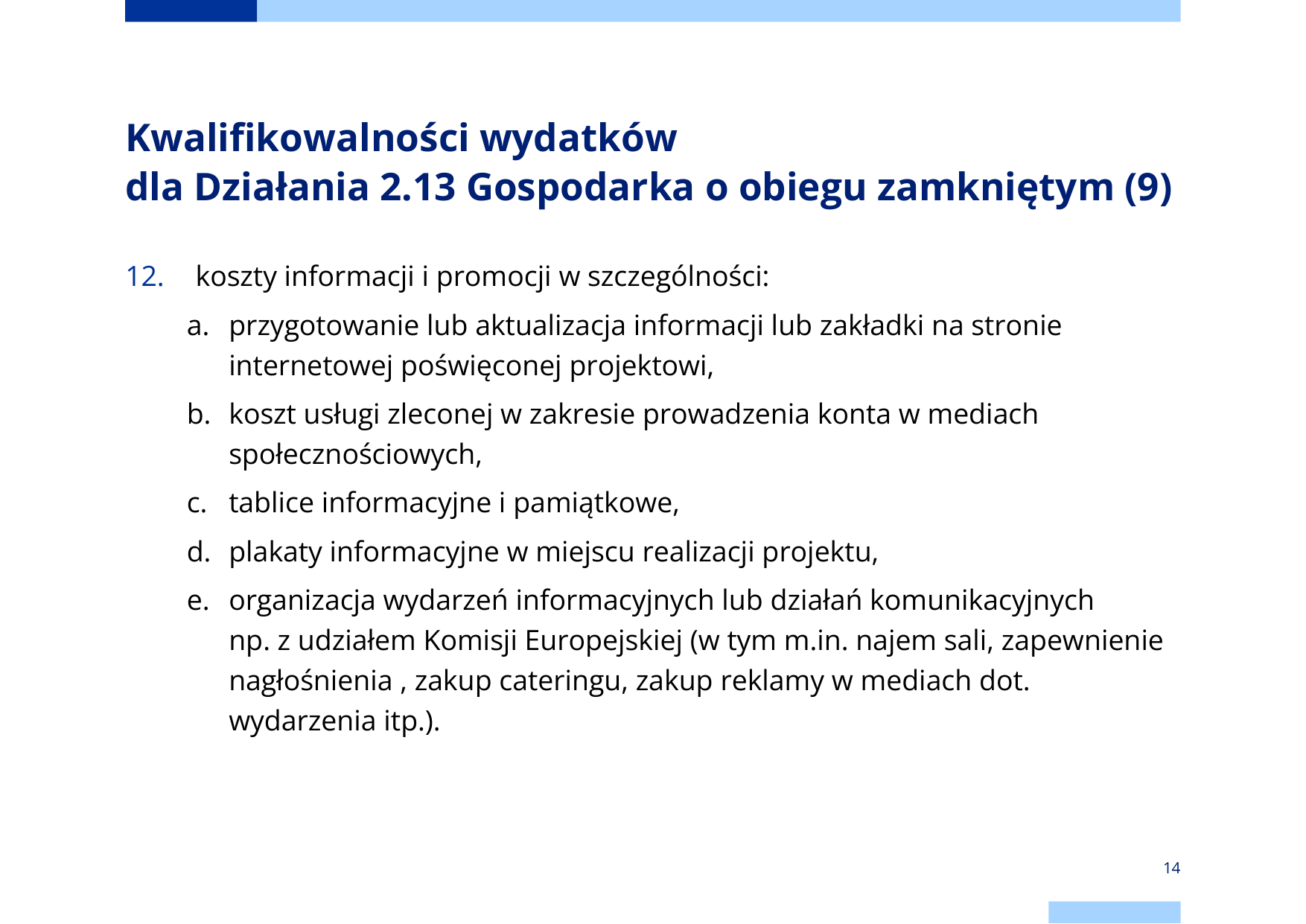

# Kwalifikowalności wydatków dla Działania 2.13 Gospodarka o obiegu zamkniętym (9)
 koszty informacji i promocji w szczególności:
przygotowanie lub aktualizacja informacji lub zakładki na stronie internetowej poświęconej projektowi,
koszt usługi zleconej w zakresie prowadzenia konta w mediach społecznościowych,
tablice informacyjne i pamiątkowe,
plakaty informacyjne w miejscu realizacji projektu,
organizacja wydarzeń informacyjnych lub działań komunikacyjnych
np. z udziałem Komisji Europejskiej (w tym m.in. najem sali, zapewnienie nagłośnienia , zakup cateringu, zakup reklamy w mediach dot. wydarzenia itp.).

14